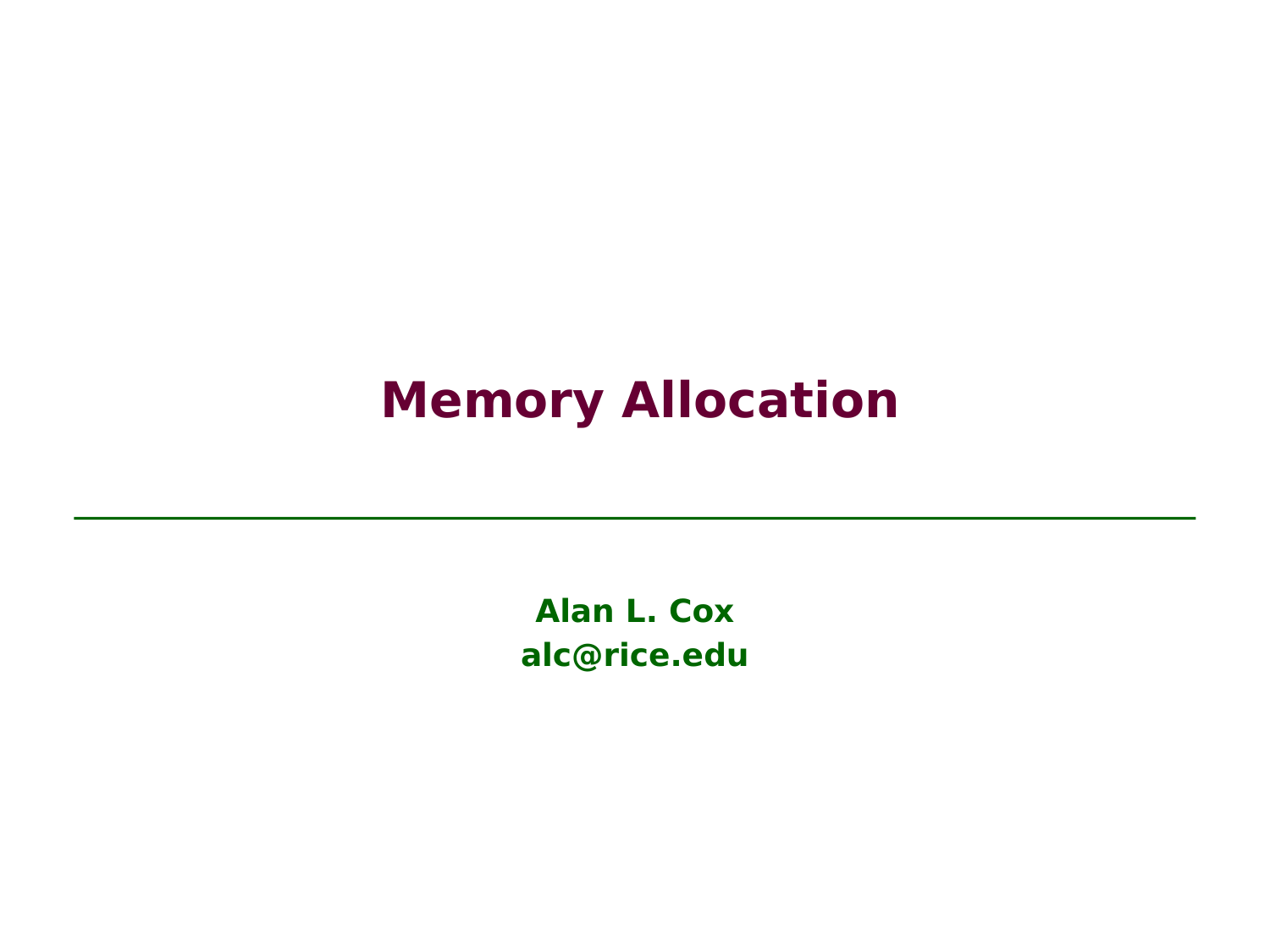

# Memory Allocation

Alan L. Cox
alc@rice.edu